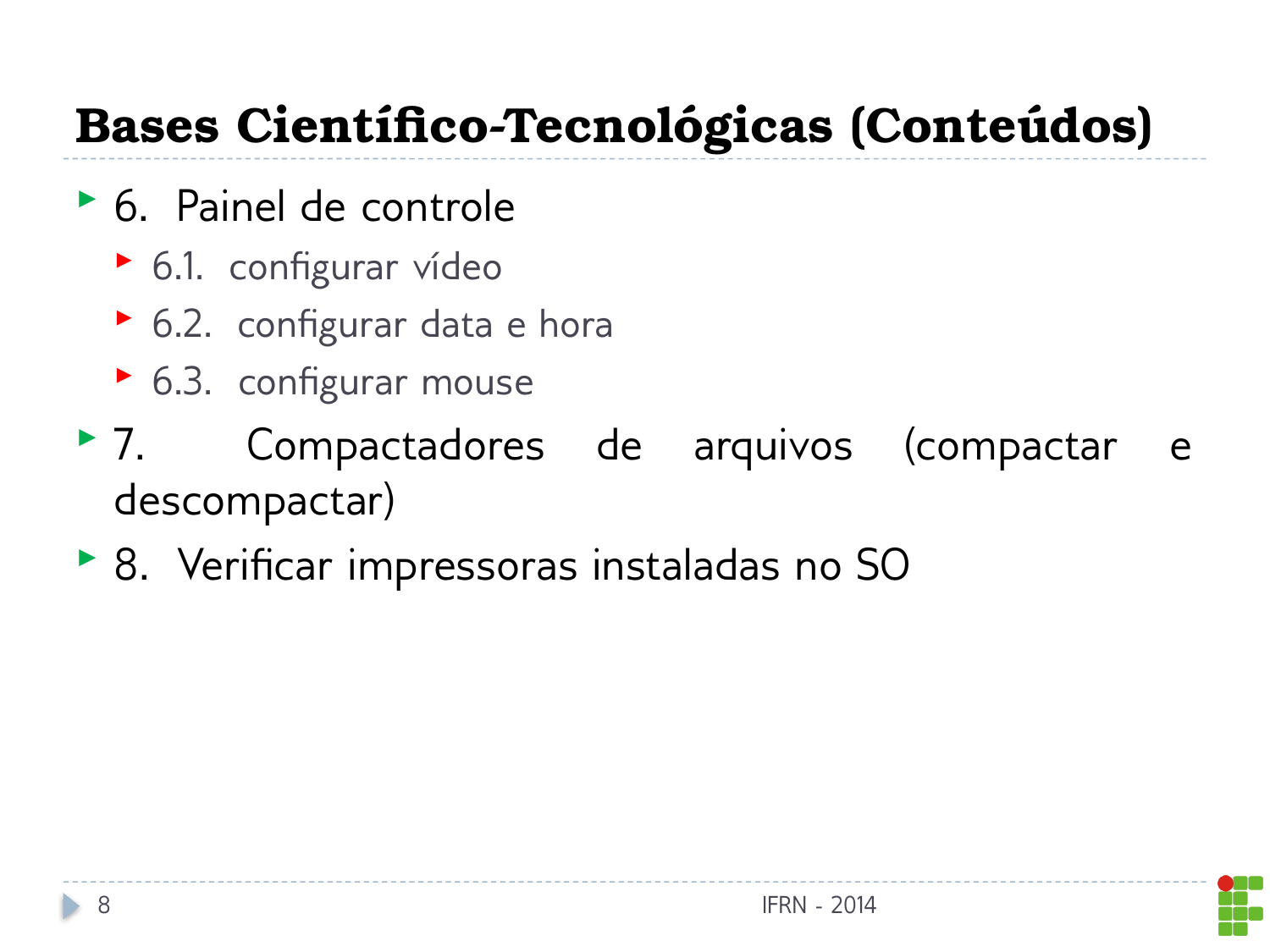

# Bases Científico-Tecnológicas (Conteúdos)
6.  Painel de controle
6.1.  configurar vídeo
6.2.  configurar data e hora
6.3.  configurar mouse
7.  Compactadores de arquivos (compactar e descompactar)
8.  Verificar impressoras instaladas no SO
8
IFRN - 2014